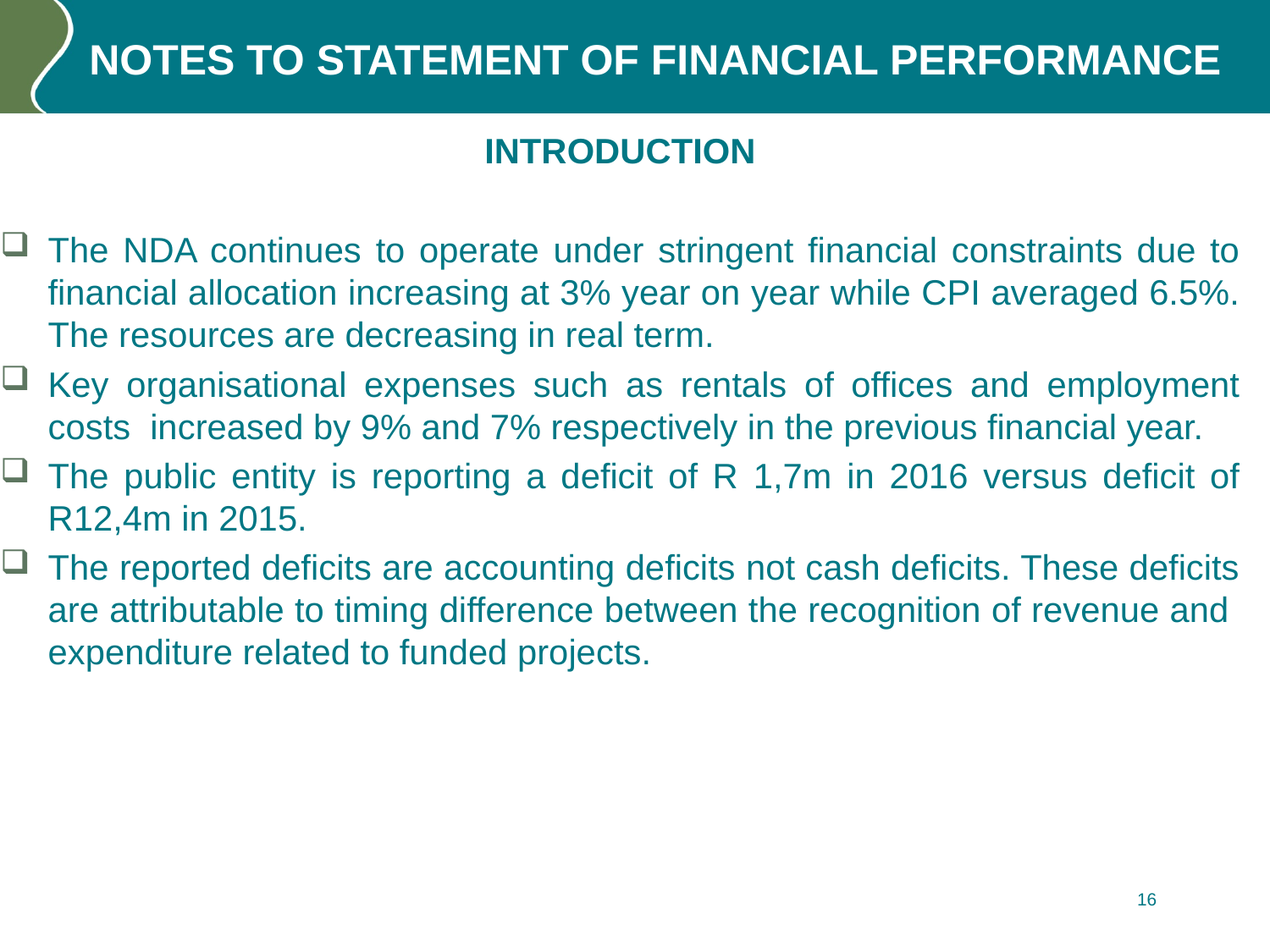

# NOTES TO STATEMENT OF FINANCIAL PERFORMANCE
INTRODUCTION

The NDA continues to operate under stringent financial constraints due to financial allocation increasing at 3% year on year while CPI averaged 6.5%. The resources are decreasing in real term.
Key organisational expenses such as rentals of offices and employment costs  increased by 9% and 7% respectively in the previous financial year.
The public entity is reporting a deficit of R 1,7m in 2016 versus deficit of R12,4m in 2015.
The reported deficits are accounting deficits not cash deficits. These deficits are attributable to timing difference between the recognition of revenue and  expenditure related to funded projects.

16